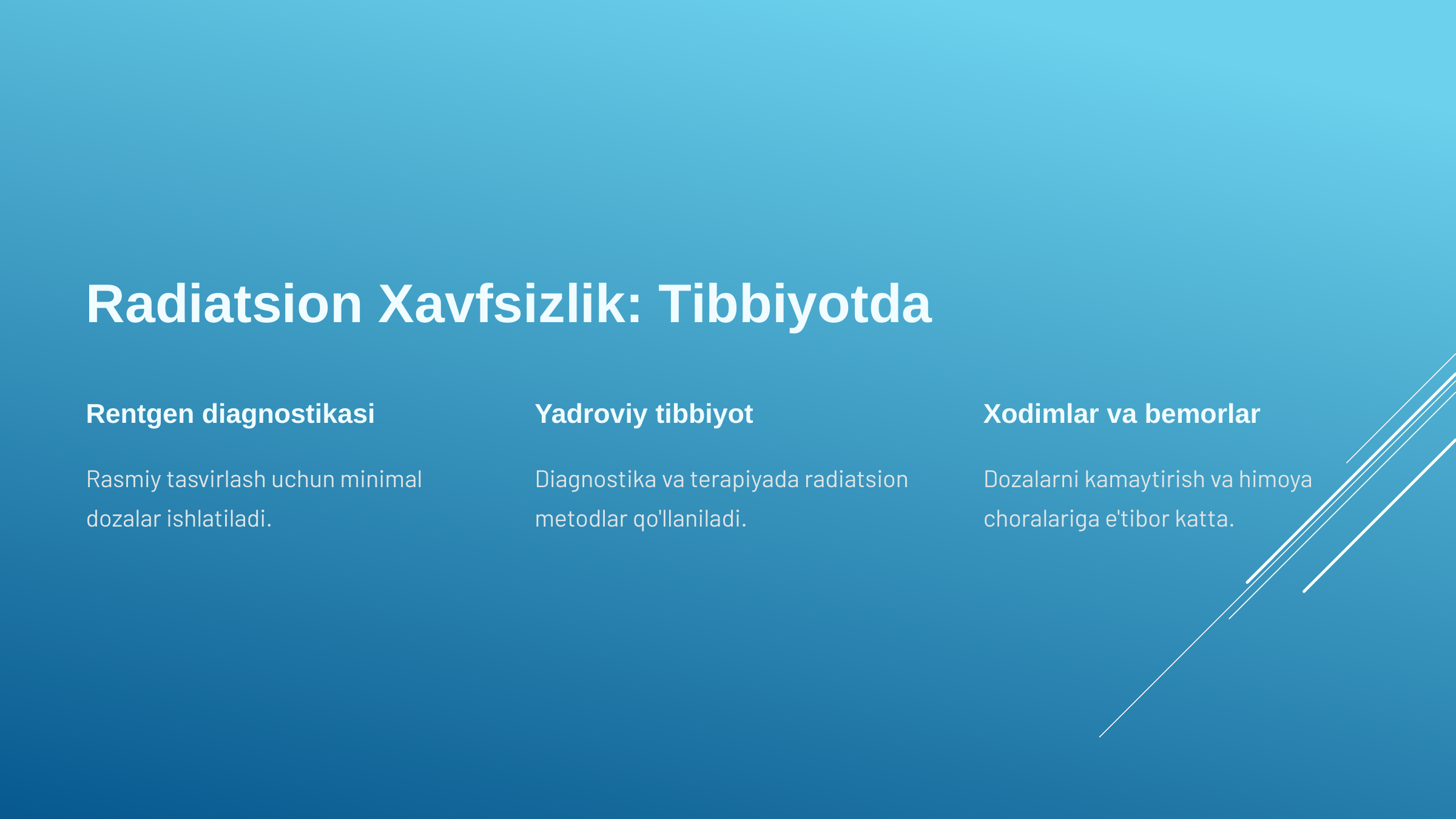

Radiatsion Xavfsizlik: Tibbiyotda
Rentgen diagnostikasi
Yadroviy tibbiyot
Xodimlar va bemorlar
Rasmiy tasvirlash uchun minimal dozalar ishlatiladi.
Diagnostika va terapiyada radiatsion metodlar qo'llaniladi.
Dozalarni kamaytirish va himoya choralariga e'tibor katta.